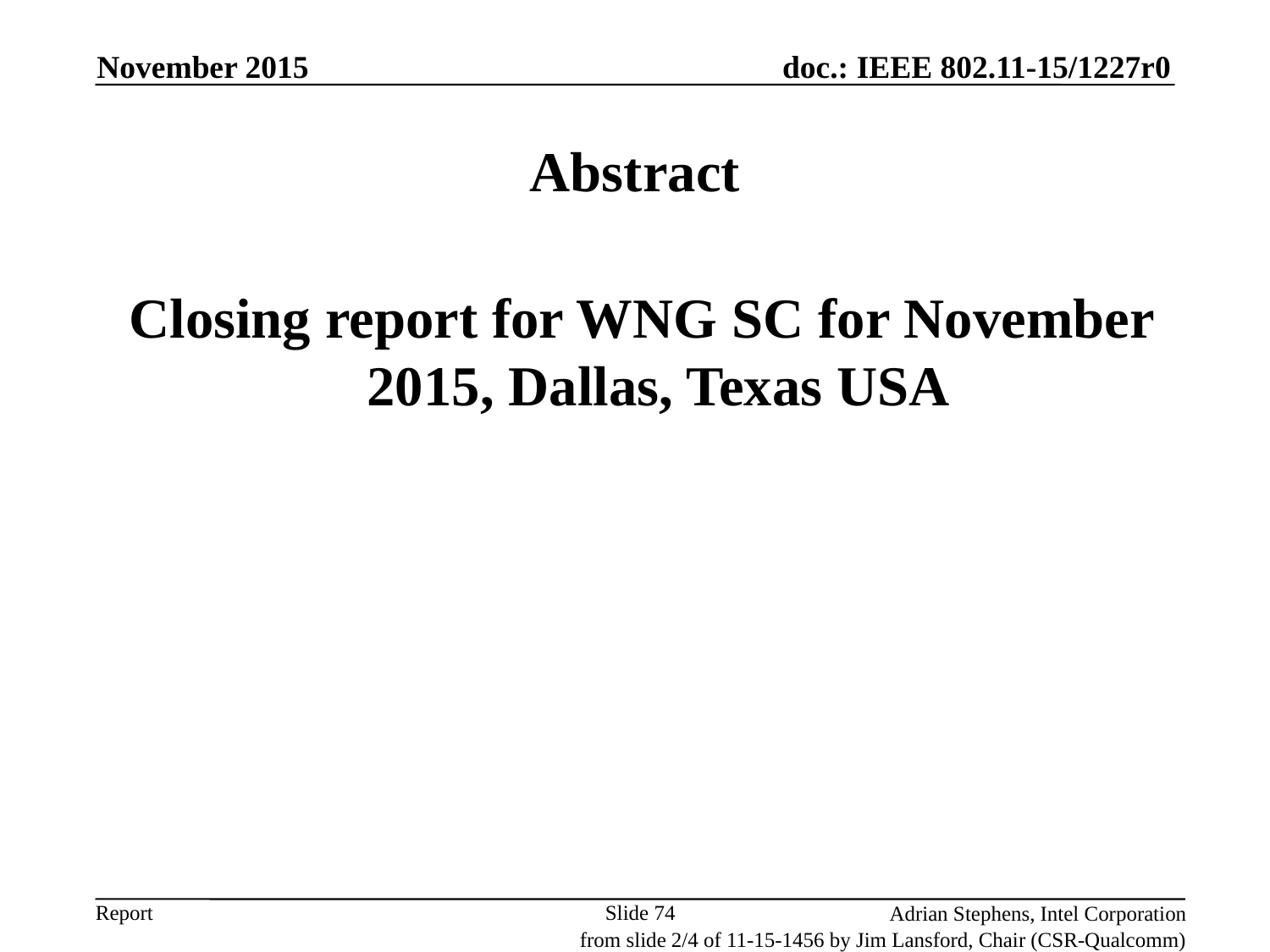

November 2015
# Abstract
 Closing report for WNG SC for November 2015, Dallas, Texas USA
Slide 74
Adrian Stephens, Intel Corporation
from slide 2/4 of 11-15-1456 by Jim Lansford, Chair (CSR-Qualcomm)